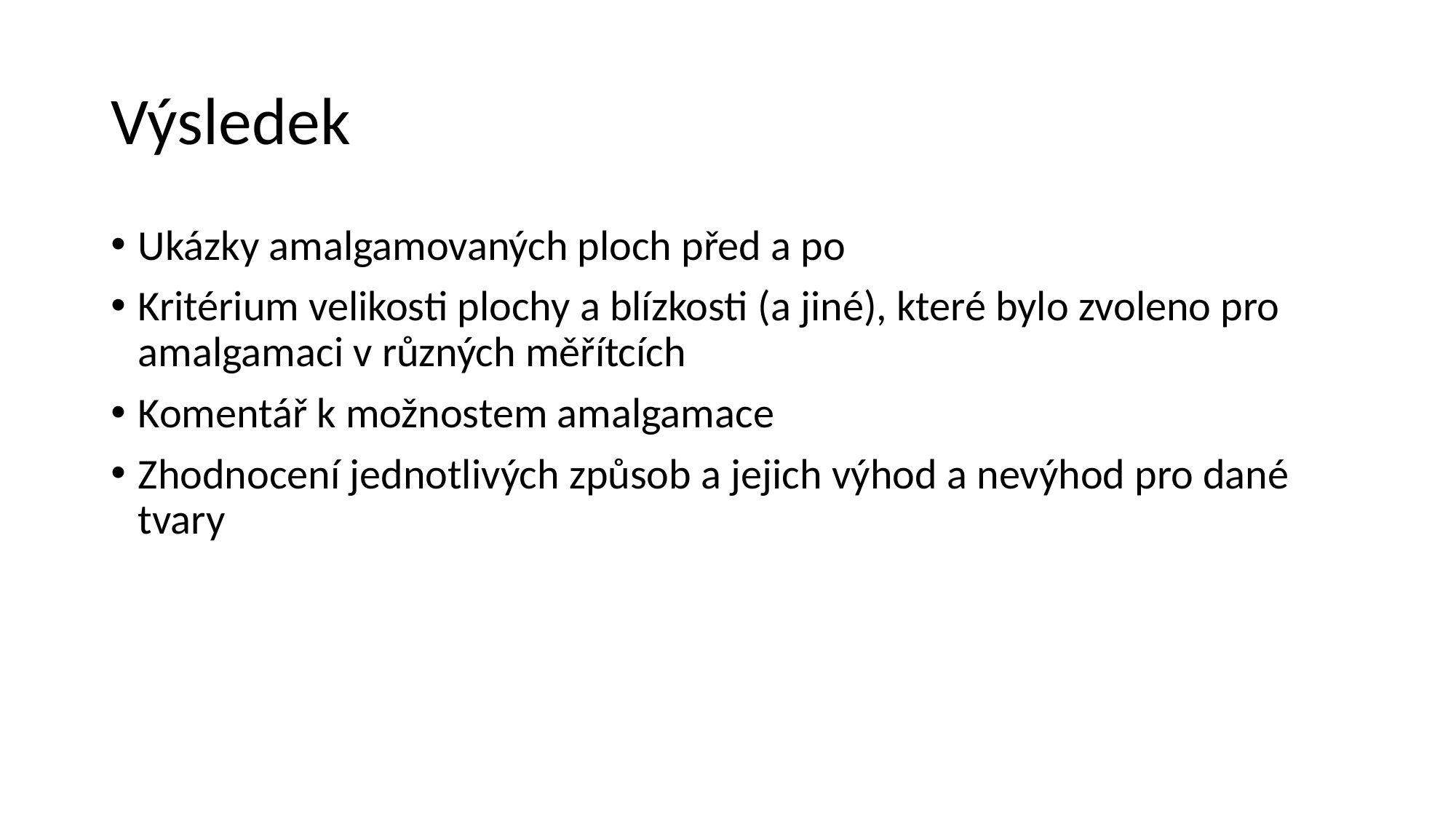

# Výsledek
Ukázky amalgamovaných ploch před a po
Kritérium velikosti plochy a blízkosti (a jiné), které bylo zvoleno pro amalgamaci v různých měřítcích
Komentář k možnostem amalgamace
Zhodnocení jednotlivých způsob a jejich výhod a nevýhod pro dané tvary